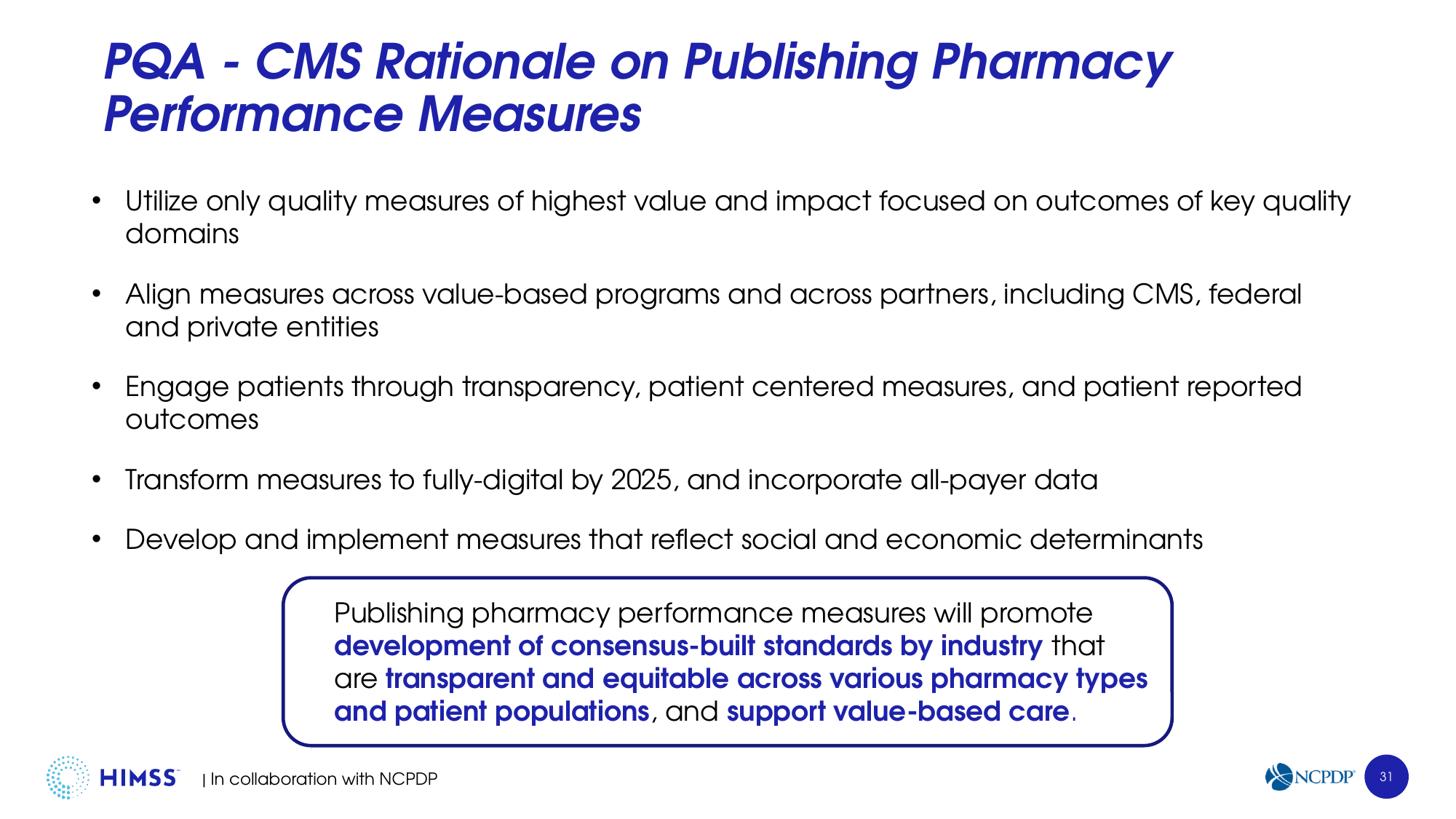

PQA - CMS Rationale on Publishing Pharmacy Performance Measures
Utilize only quality measures of highest value and impact focused on outcomes of key quality domains​
Align measures across value-based programs and across partners, including CMS, federal and private entities​
Engage patients through transparency, patient centered measures, and patient reported outcomes​
Transform measures to fully-digital by 2025, and incorporate all-payer data​
Develop and implement measures that reflect social and economic determinants​

Publishing pharmacy performance measures will promote development of consensus-built standards by industry that are transparent and equitable across various pharmacy types and patient populations, and support value-based care.
31